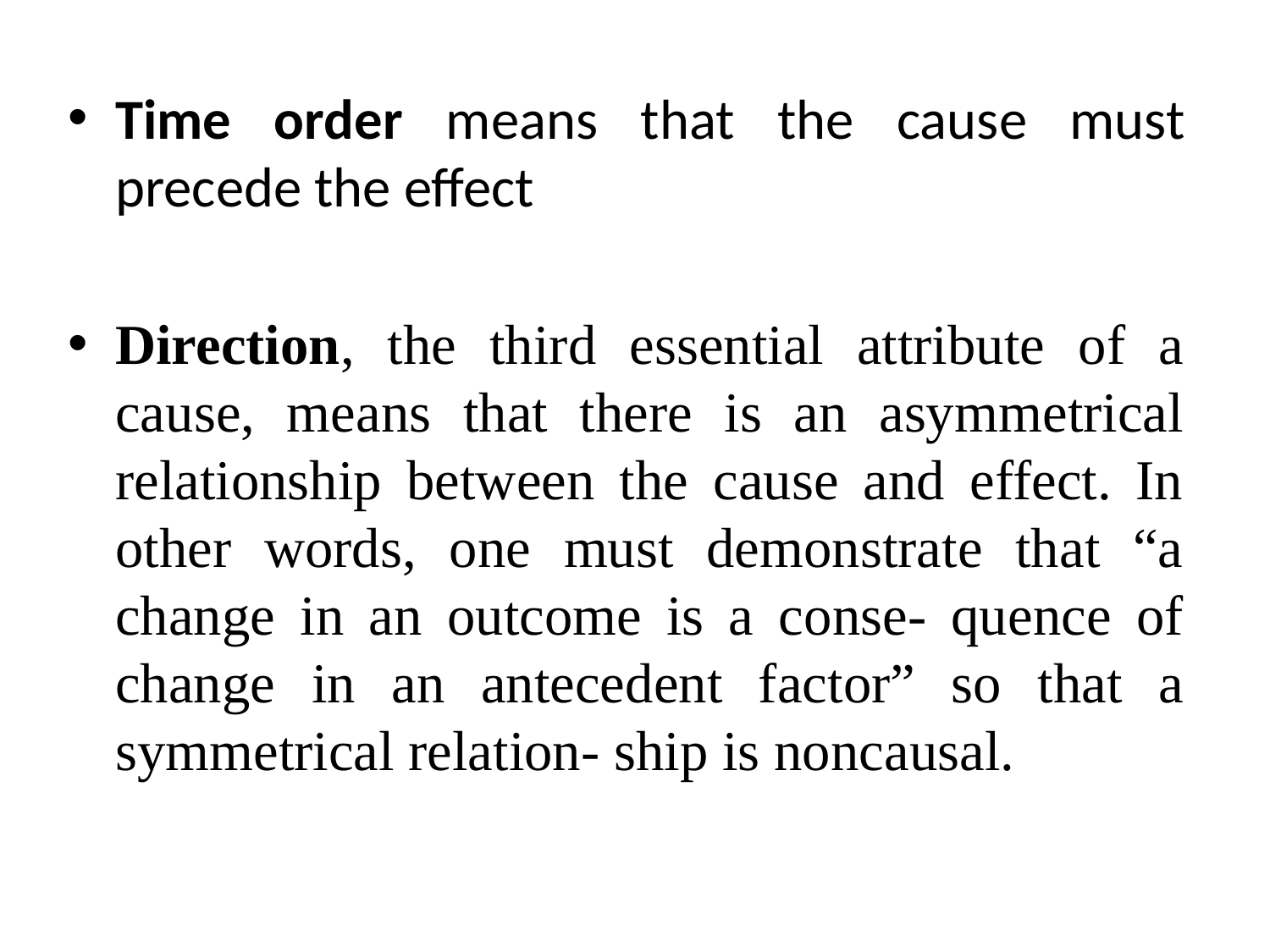

Time order means that the cause must precede the effect

Direction, the third essential attribute of a cause, means that there is an asymmetrical relationship between the cause and effect. In other words, one must demonstrate that “a change in an outcome is a conse- quence of change in an antecedent factor” so that a symmetrical relation- ship is noncausal.